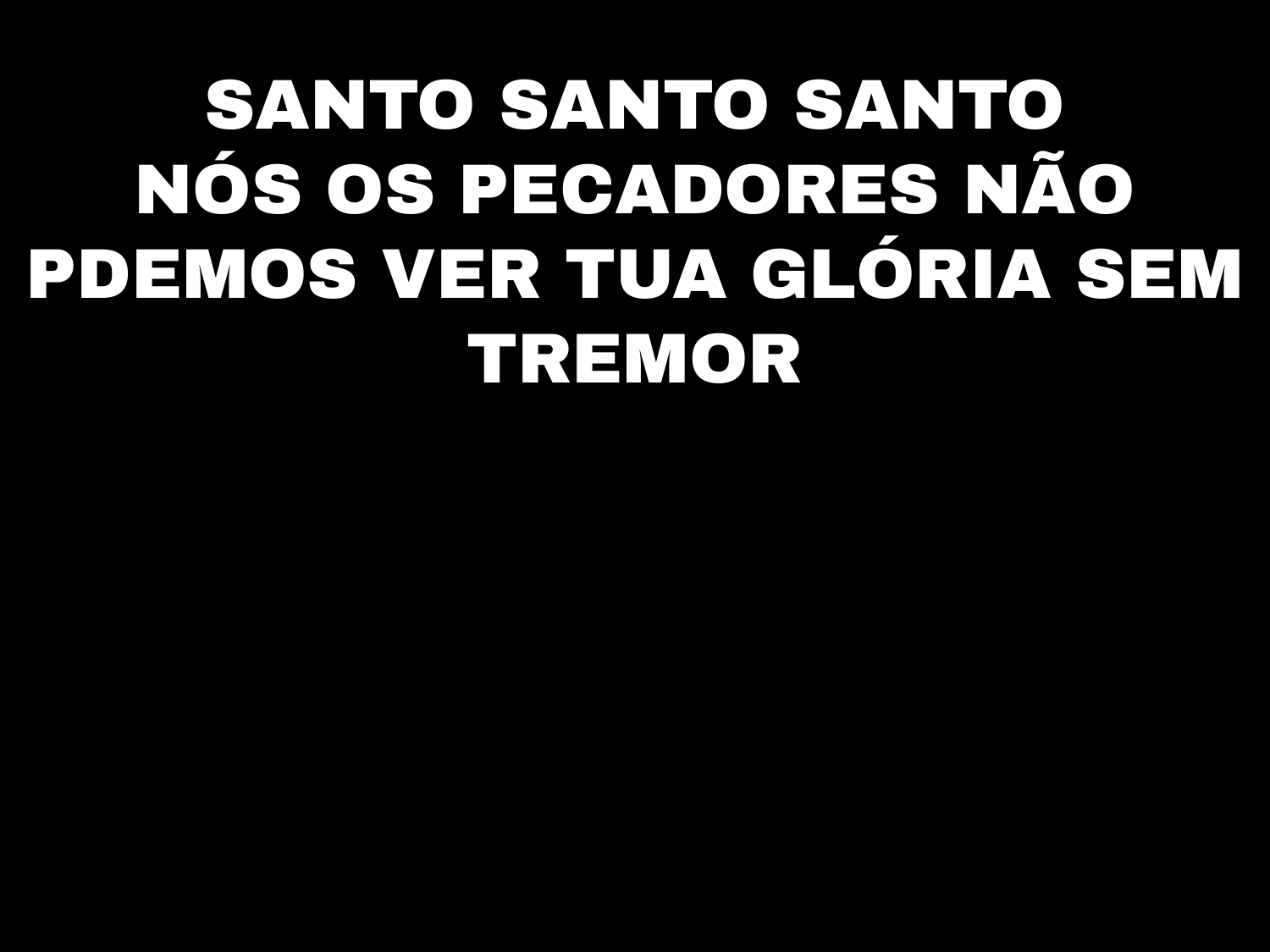

# SANTO SANTO SANTO NÓS OS PECADORES NÃO PDEMOS VER TUA GLÓRIA SEM TREMOR